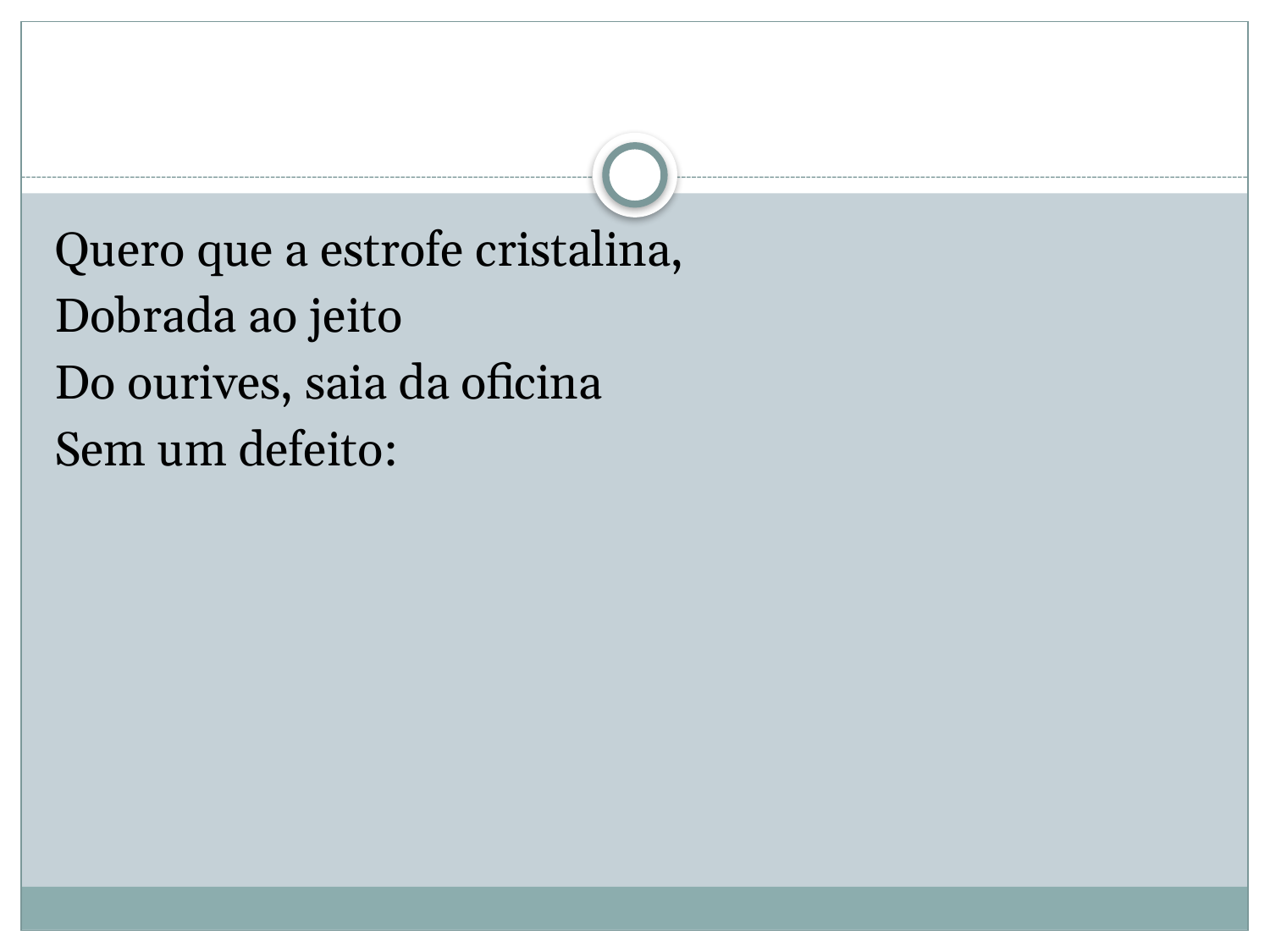

#
Quero que a estrofe cristalina,
Dobrada ao jeito
Do ourives, saia da oficina
Sem um defeito: